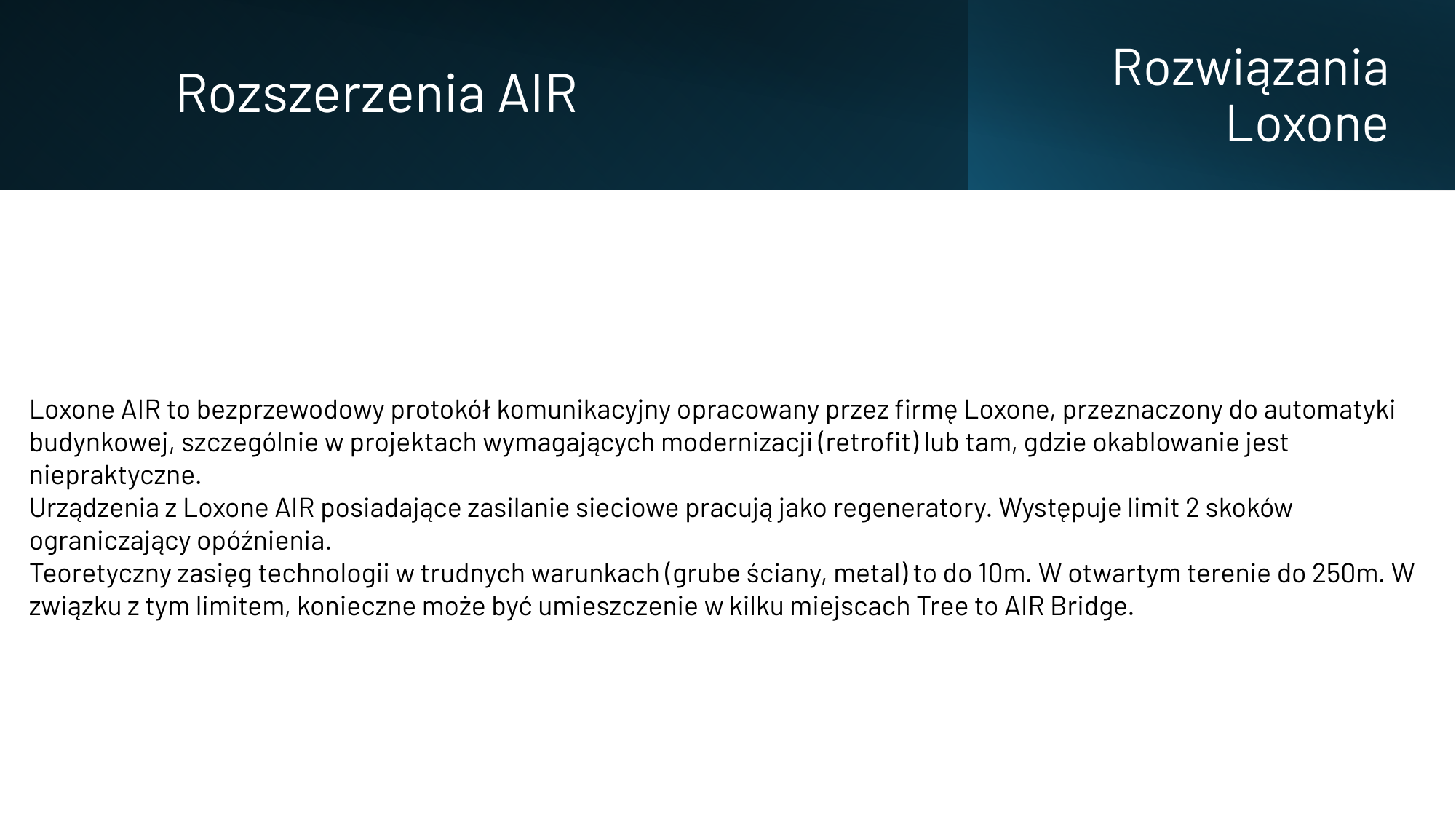

Rozszerzenia AIR
Rozwiązania
Loxone
Loxone AIR to bezprzewodowy protokół komunikacyjny opracowany przez firmę Loxone, przeznaczony do automatyki budynkowej, szczególnie w projektach wymagających modernizacji (retrofit) lub tam, gdzie okablowanie jest niepraktyczne.
Urządzenia z Loxone AIR posiadające zasilanie sieciowe pracują jako regeneratory. Występuje limit 2 skoków ograniczający opóźnienia.
Teoretyczny zasięg technologii w trudnych warunkach (grube ściany, metal) to do 10m. W otwartym terenie do 250m. W związku z tym limitem, konieczne może być umieszczenie w kilku miejscach Tree to AIR Bridge.